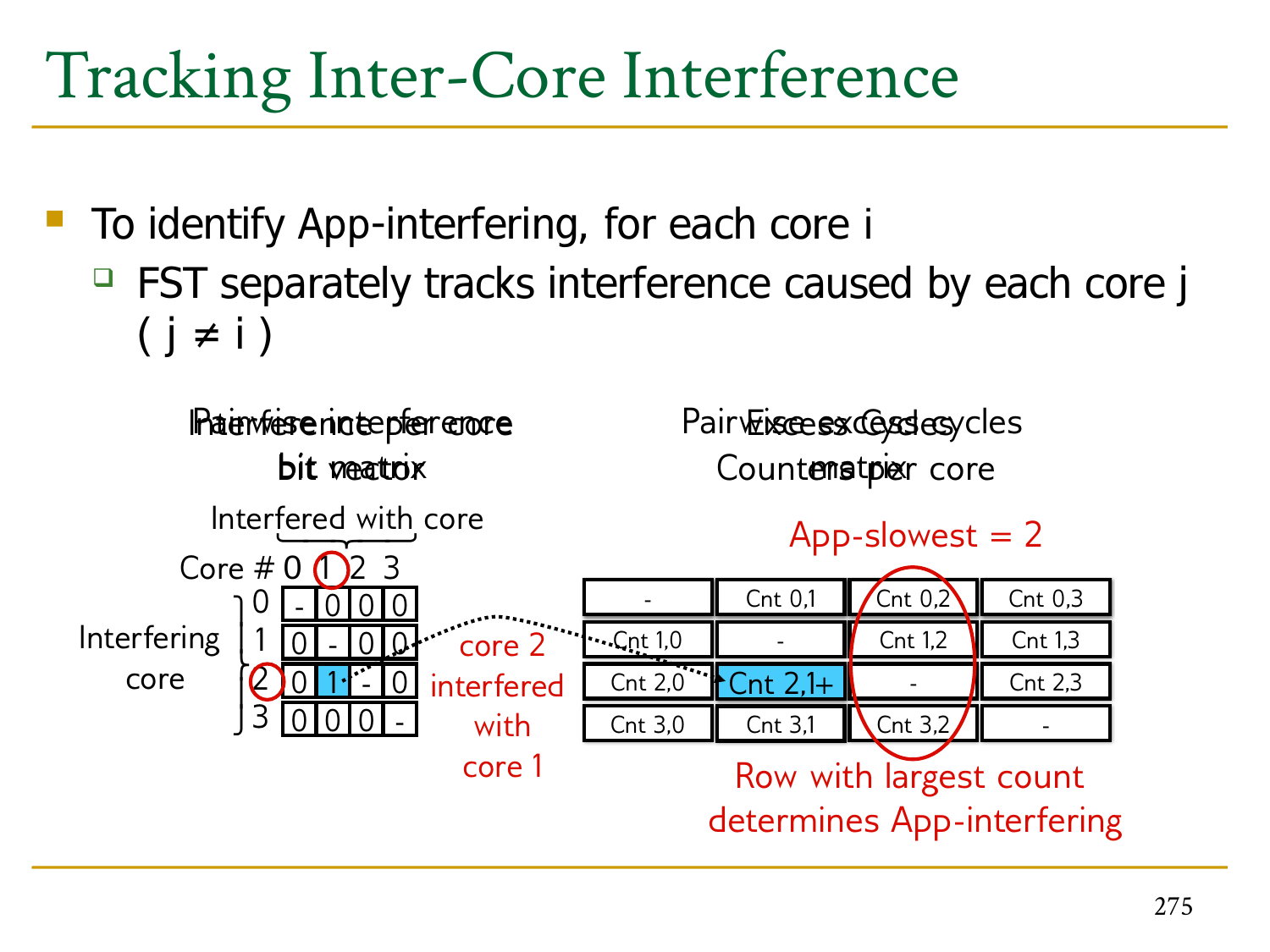

# Tracking Inter-Core Interference
To identify App-interfering, for each core i
FST separately tracks interference caused by each core j ( j ≠ i )

Pairwise interference
bit matrix
Pairwise excess cycles
matrix
Interference per core
bit vector
Excess Cycles
Counters per core
Interfered with core
App-slowest = 2
⎧
⎪
⎨
⎪
⎩
Core #
0
1
2
3

Cnt 0
-
Cnt 1
Cnt 0,1
Cnt 2
Cnt 0,2
Cnt 3
Cnt 0,3
0
1
2
3
0
-
0
0
0
Interfering
core

Cnt 1,0
-
Cnt 1,2
Cnt 1,3
core 2
interfered
with
core 1
0
-
0
0
⎧
⎪
⎨
⎪
⎩
0
0
1
-
0

Cnt 2,0
Cnt 2,1
-
Cnt 2,3
Cnt 2,1+
0
0
0
-
Cnt 3,0
Cnt 3,2
-
Cnt 3,1
Row with largest count
determines App-interfering
275